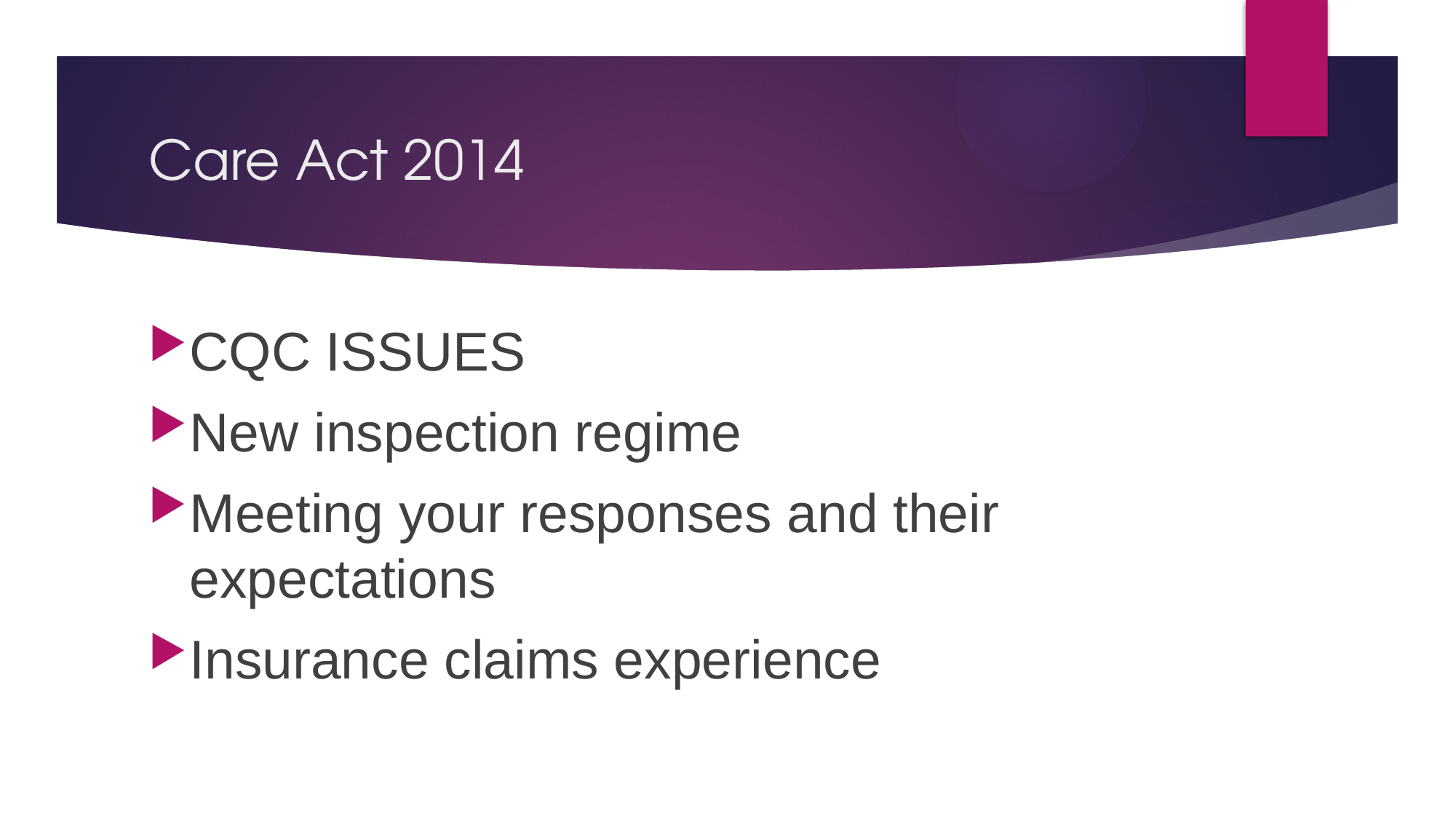

# Care Act 2014
CQC ISSUES
New inspection regime
Meeting your responses and their expectations
Insurance claims experience